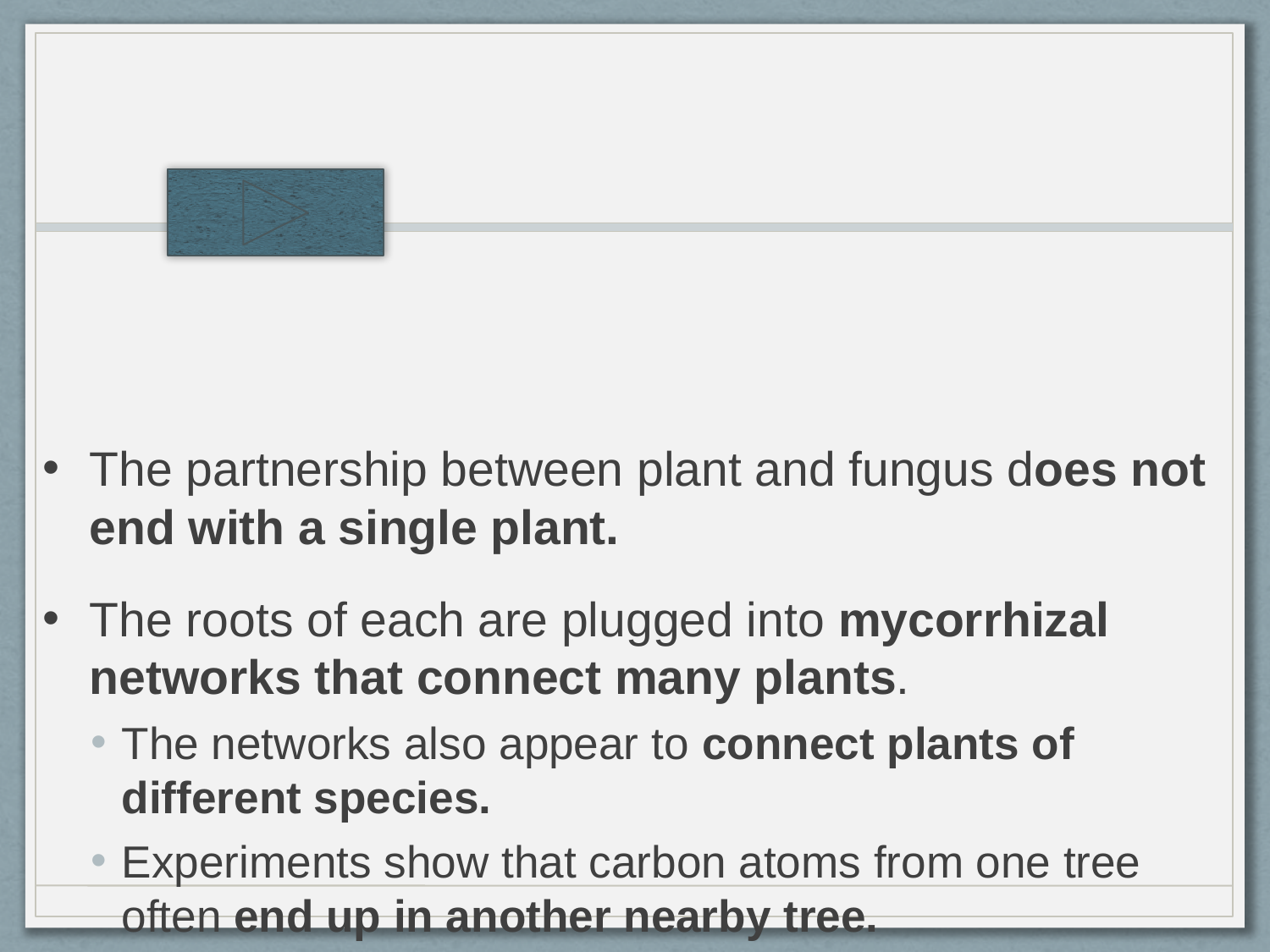

The partnership between plant and fungus does not end with a single plant.
The roots of each are plugged into mycorrhizal networks that connect many plants.
The networks also appear to connect plants of different species.
Experiments show that carbon atoms from one tree often end up in another nearby tree.